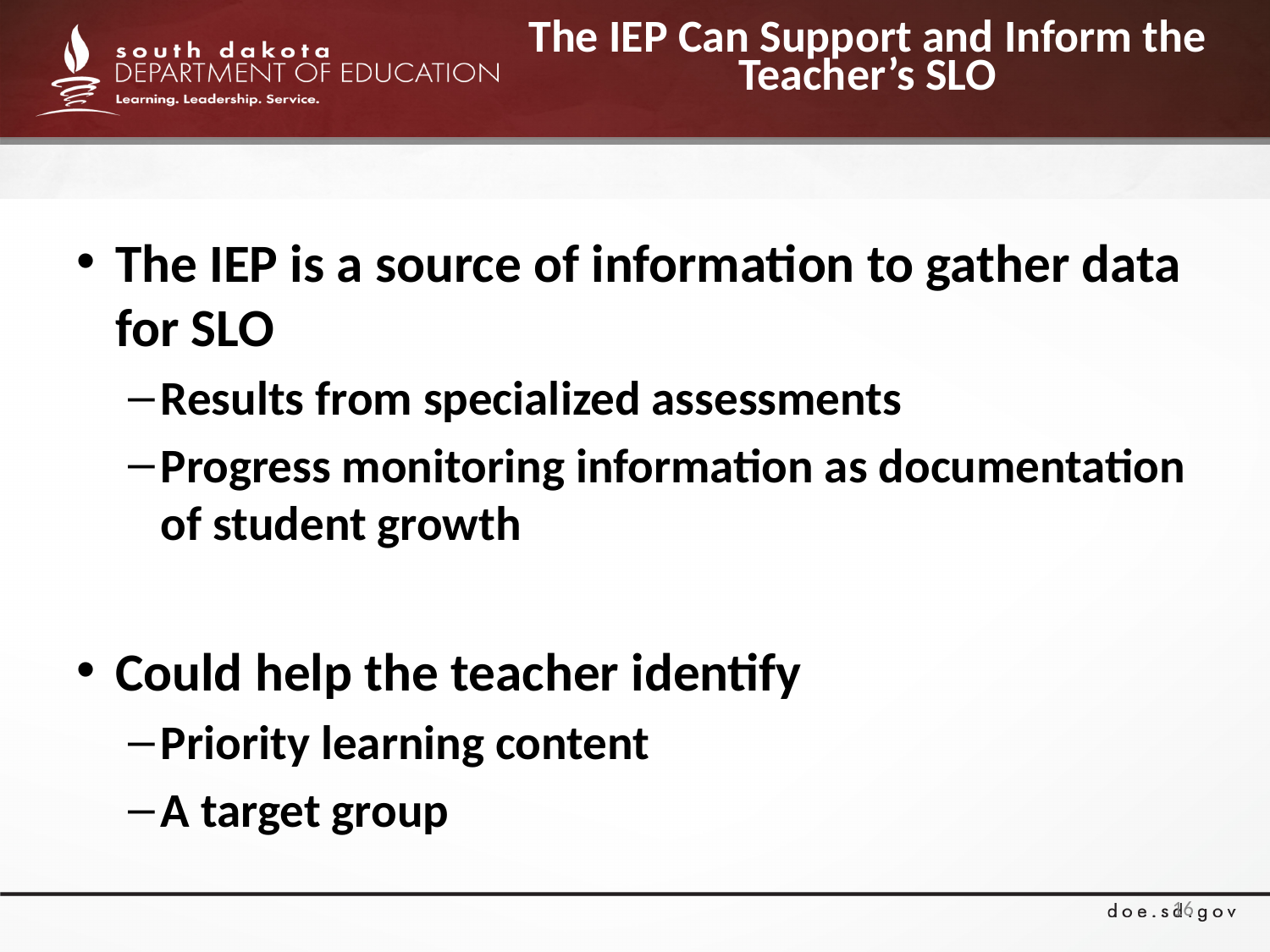

# The IEP Can Support and Inform the Teacher’s SLO
The IEP is a source of information to gather data for SLO
Results from specialized assessments
Progress monitoring information as documentation of student growth

Could help the teacher identify
Priority learning content
A target group
16